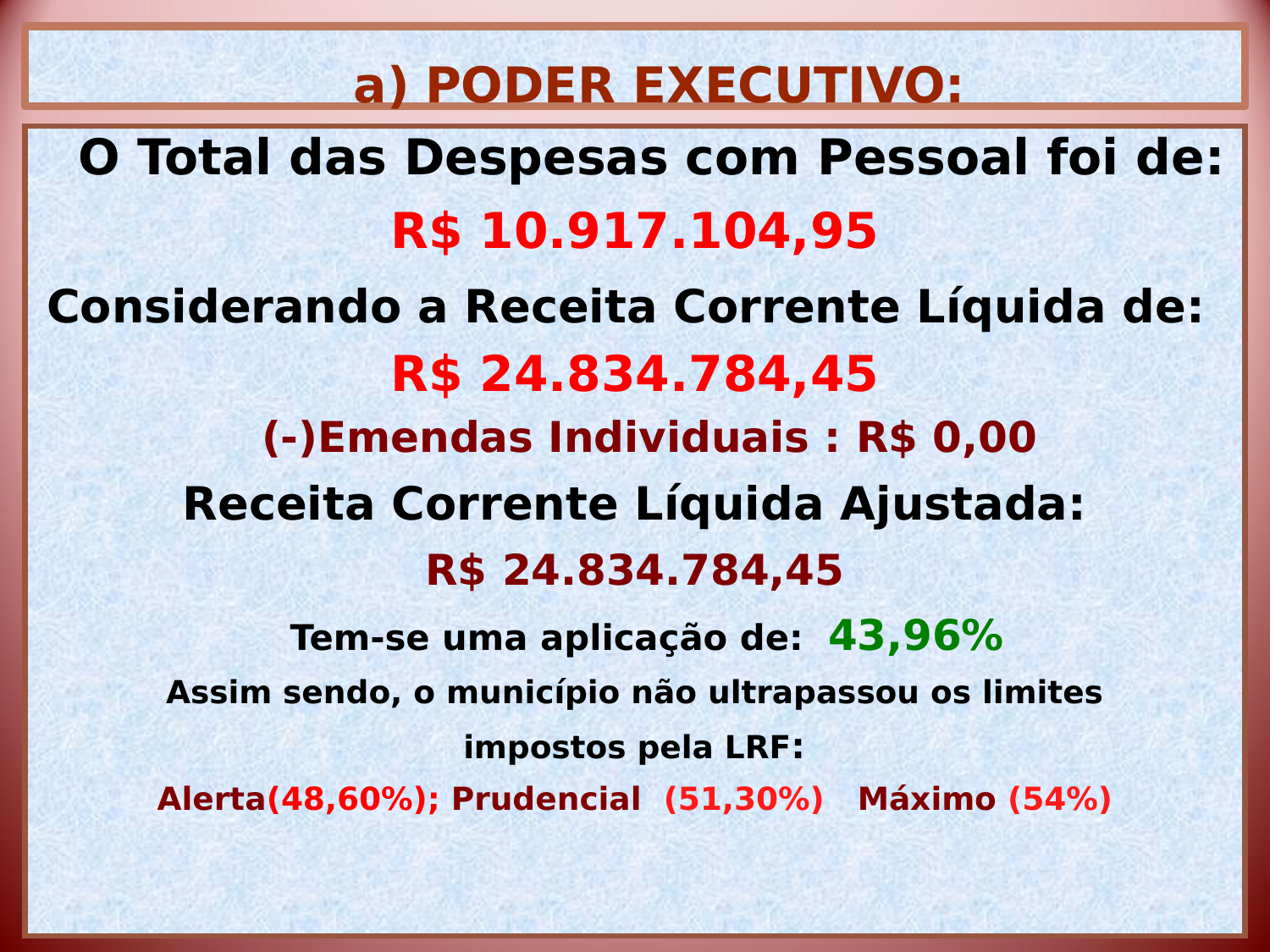

# a) PODER EXECUTIVO:
  O Total das Despesas com Pessoal foi de:
R$ 10.917.104,95
Considerando a Receita Corrente Líquida de:
R$ 24.834.784,45
  (-)Emendas Individuais : R$ 0,00
Receita Corrente Líquida Ajustada:
R$ 24.834.784,45
  Tem-se uma aplicação de:  43,96%
Assim sendo, o município não ultrapassou os limites
 impostos pela LRF:
Alerta(48,60%); Prudencial  (51,30%)   Máximo (54%)